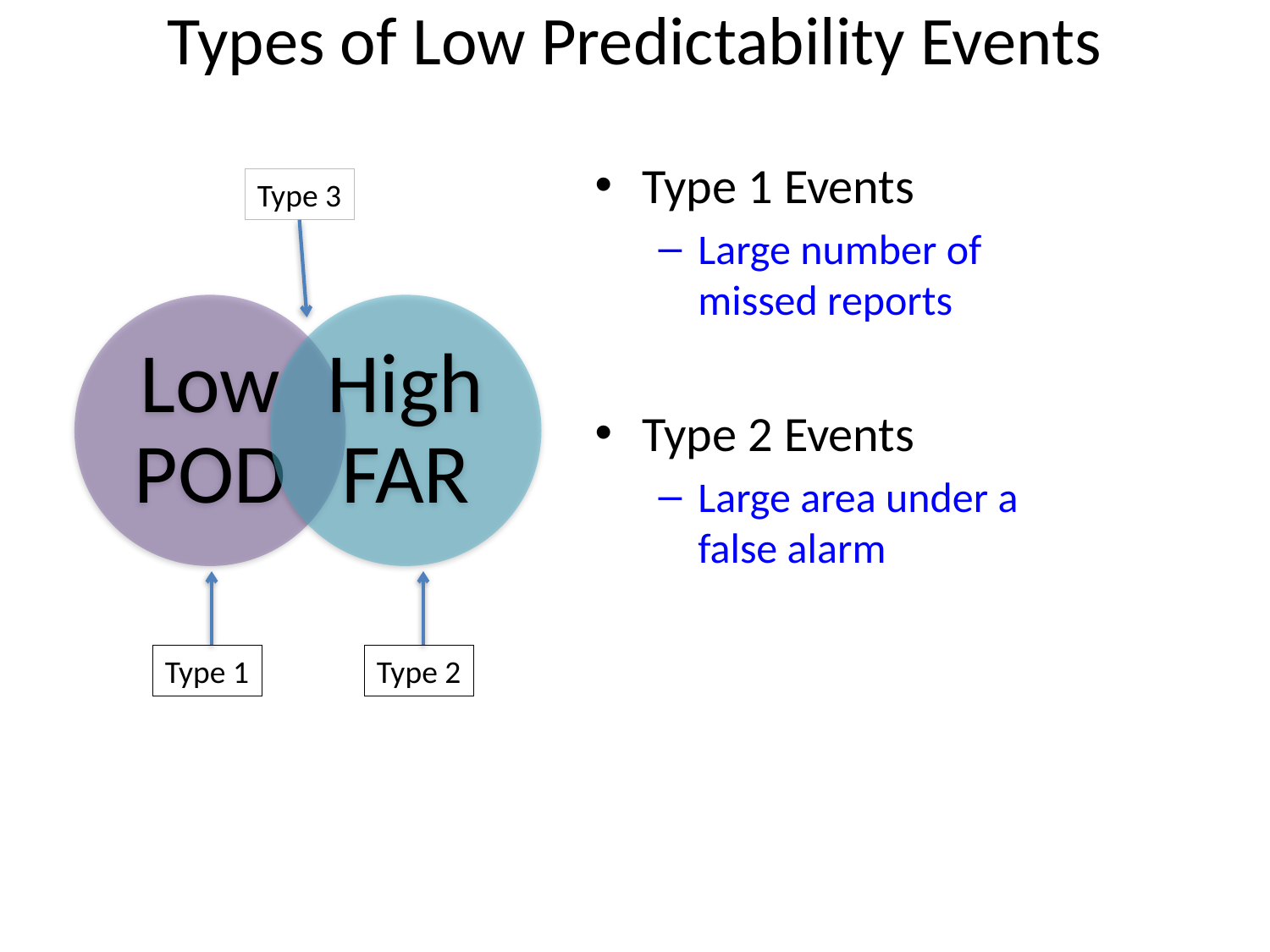

# Types of Low Predictability Events
Low POD
High FAR
Type 1 Events
Large number of missed reports

Type 2 Events
Large area under a false alarm
Type 3
Type 1
Type 2